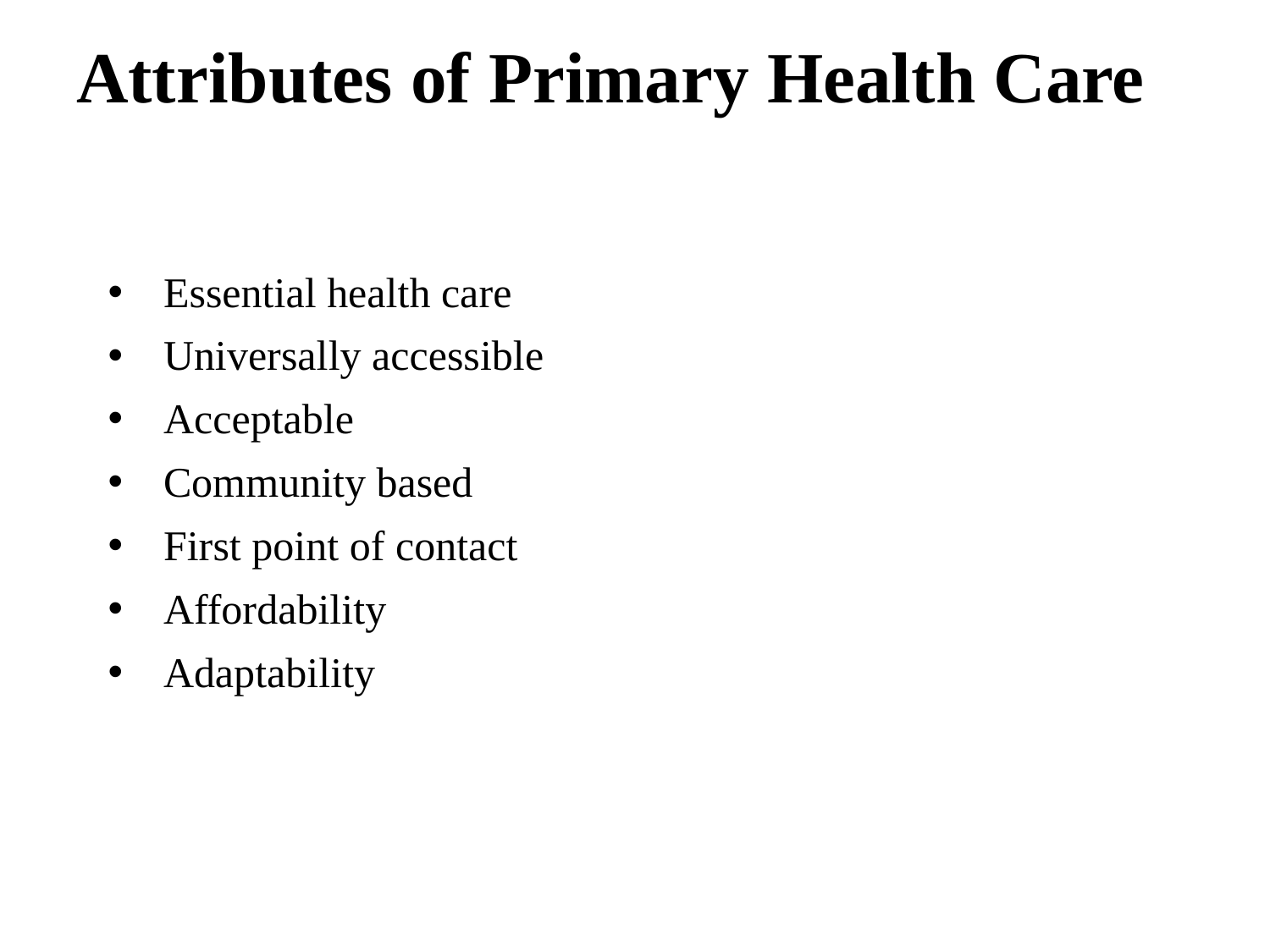

# Attributes of Primary Health Care
Essential health care
Universally accessible
Acceptable
Community based
First point of contact
Affordability
Adaptability